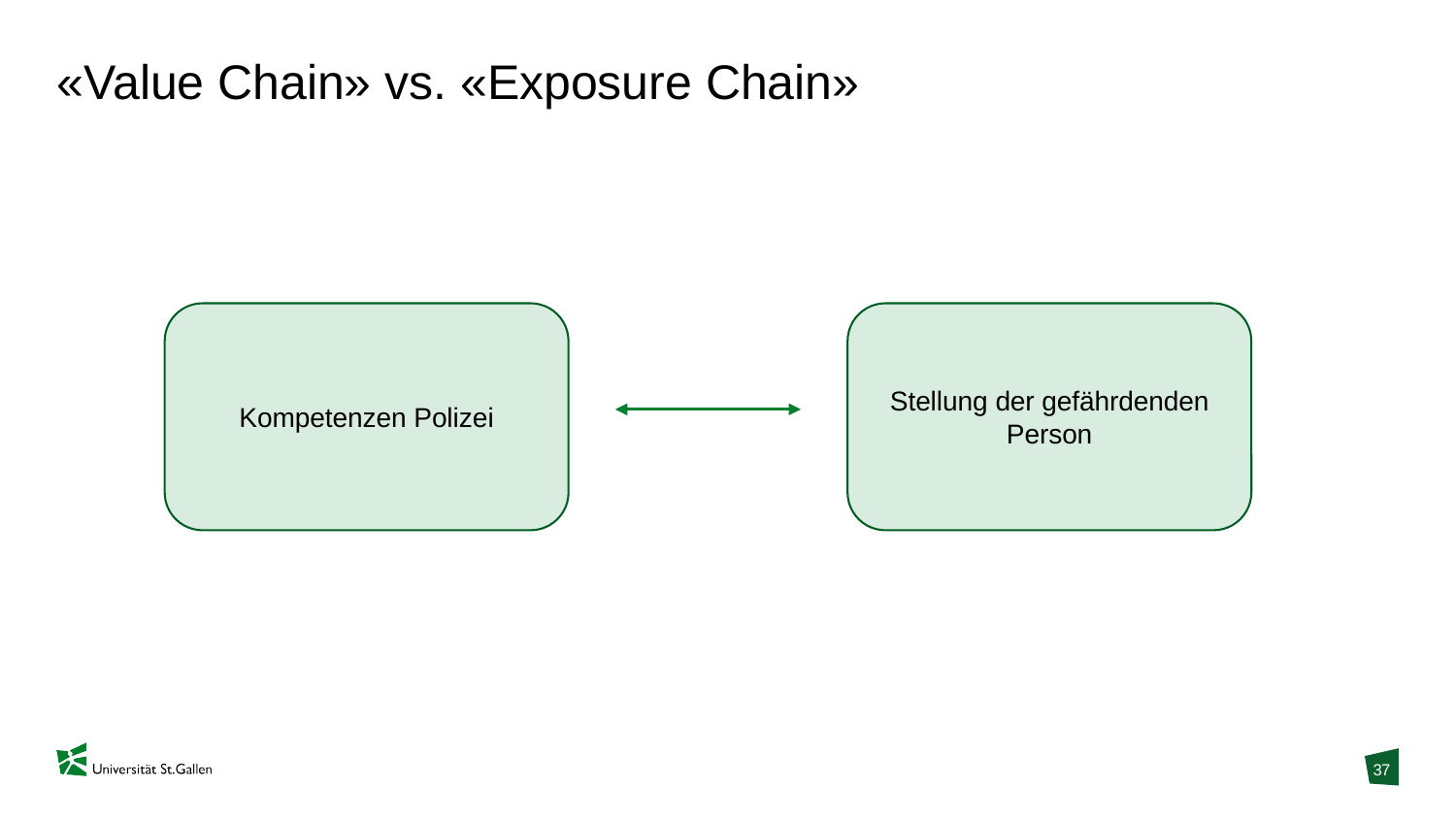

# «Value Chain» vs. «Exposure Chain»
Kompetenzen Polizei
Stellung der gefährdenden Person
37